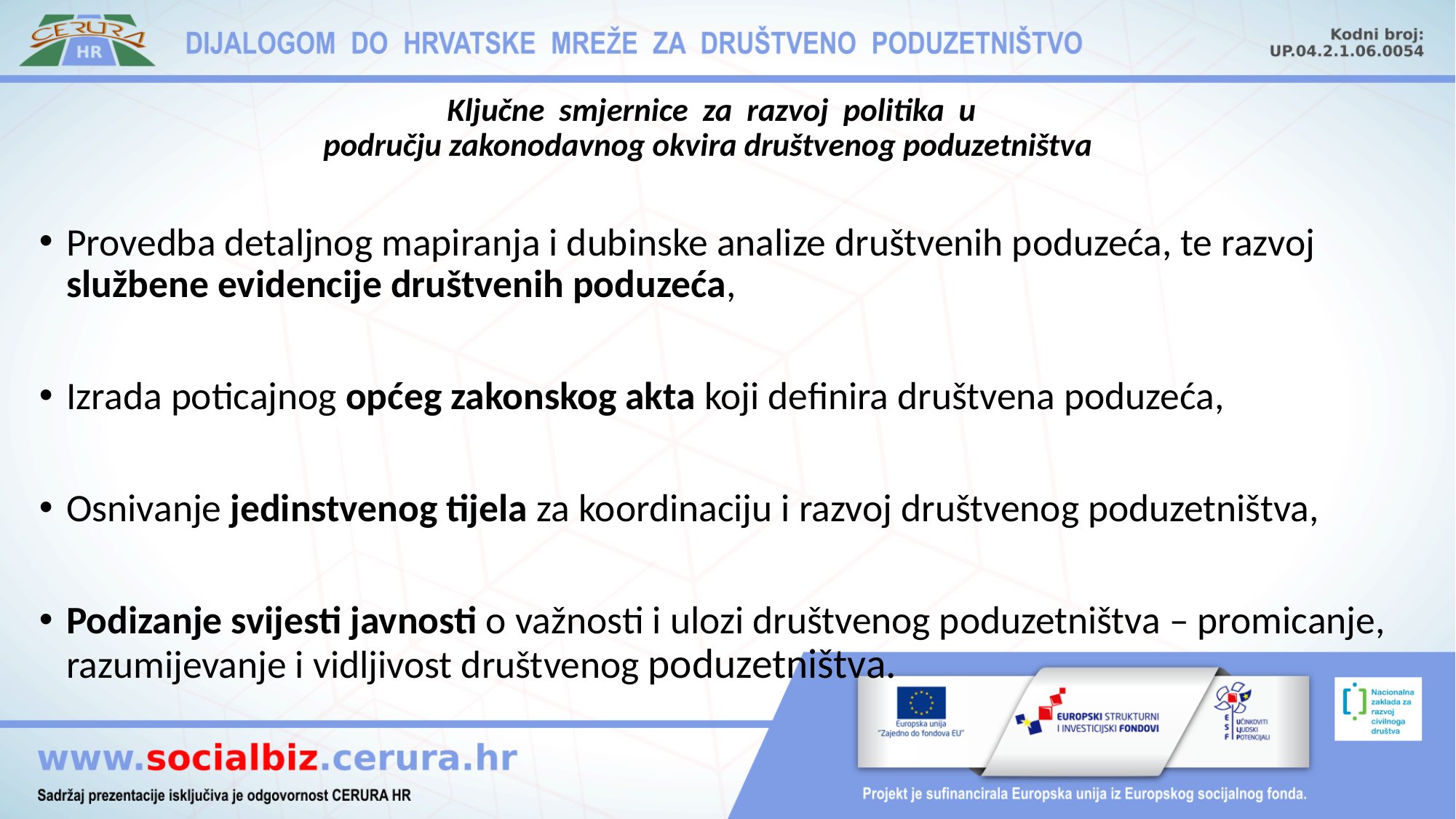

# Ključne  smjernice  za  razvoj  politika  u području zakonodavnog okvira društvenog poduzetništva
Provedba detaljnog mapiranja i dubinske analize društvenih poduzeća, te razvoj službene evidencije društvenih poduzeća,

Izrada poticajnog općeg zakonskog akta koji definira društvena poduzeća,

Osnivanje jedinstvenog tijela za koordinaciju i razvoj društvenog poduzetništva,

Podizanje svijesti javnosti o važnosti i ulozi društvenog poduzetništva – promicanje, razumijevanje i vidljivost društvenog poduzetništva.